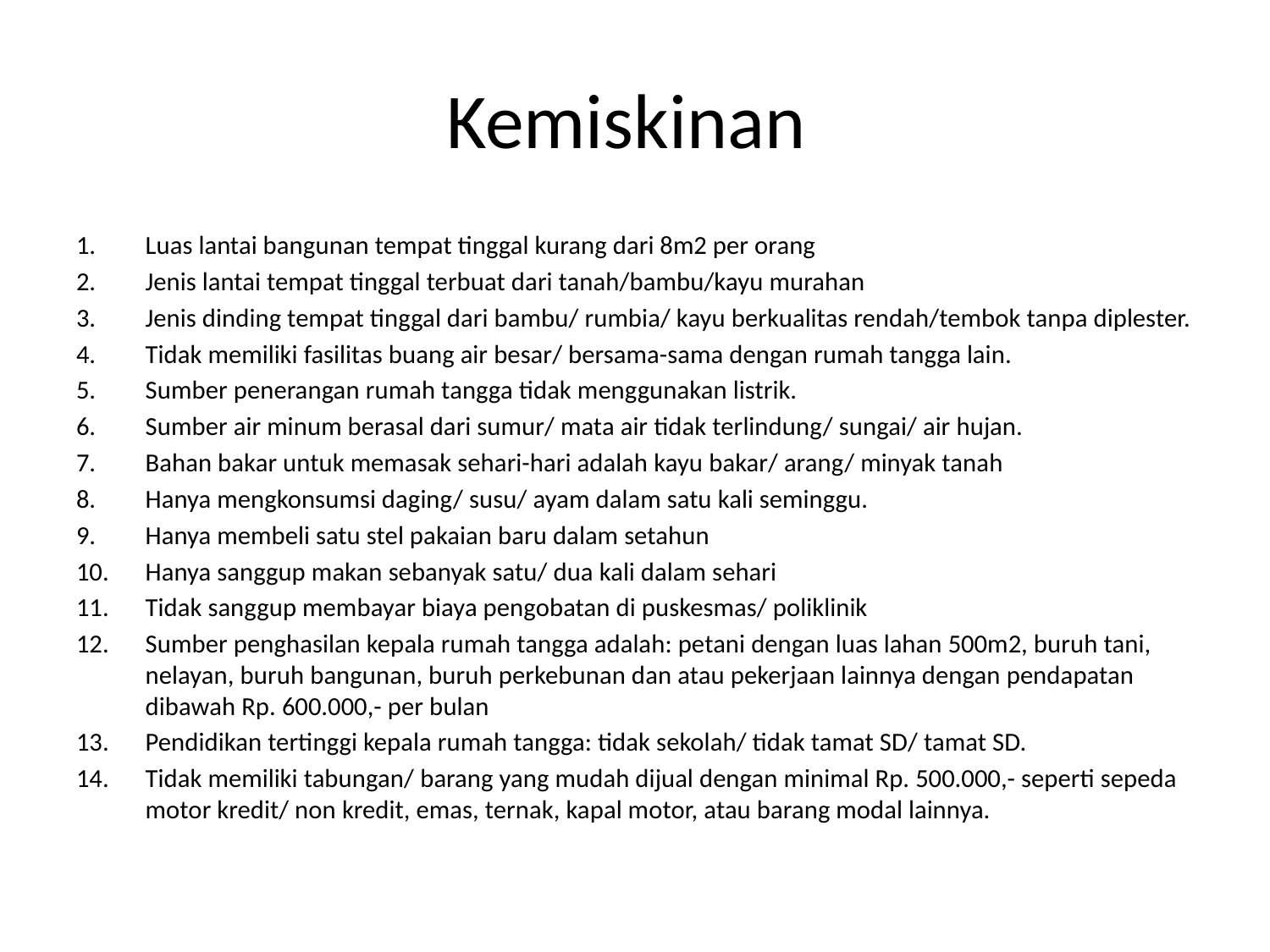

# Kemiskinan
Luas lantai bangunan tempat tinggal kurang dari 8m2 per orang
Jenis lantai tempat tinggal terbuat dari tanah/bambu/kayu murahan
Jenis dinding tempat tinggal dari bambu/ rumbia/ kayu berkualitas rendah/tembok tanpa diplester.
Tidak memiliki fasilitas buang air besar/ bersama-sama dengan rumah tangga lain.
Sumber penerangan rumah tangga tidak menggunakan listrik.
Sumber air minum berasal dari sumur/ mata air tidak terlindung/ sungai/ air hujan.
Bahan bakar untuk memasak sehari-hari adalah kayu bakar/ arang/ minyak tanah
Hanya mengkonsumsi daging/ susu/ ayam dalam satu kali seminggu.
Hanya membeli satu stel pakaian baru dalam setahun
Hanya sanggup makan sebanyak satu/ dua kali dalam sehari
Tidak sanggup membayar biaya pengobatan di puskesmas/ poliklinik
Sumber penghasilan kepala rumah tangga adalah: petani dengan luas lahan 500m2, buruh tani, nelayan, buruh bangunan, buruh perkebunan dan atau pekerjaan lainnya dengan pendapatan dibawah Rp. 600.000,- per bulan
Pendidikan tertinggi kepala rumah tangga: tidak sekolah/ tidak tamat SD/ tamat SD.
Tidak memiliki tabungan/ barang yang mudah dijual dengan minimal Rp. 500.000,- seperti sepeda motor kredit/ non kredit, emas, ternak, kapal motor, atau barang modal lainnya.